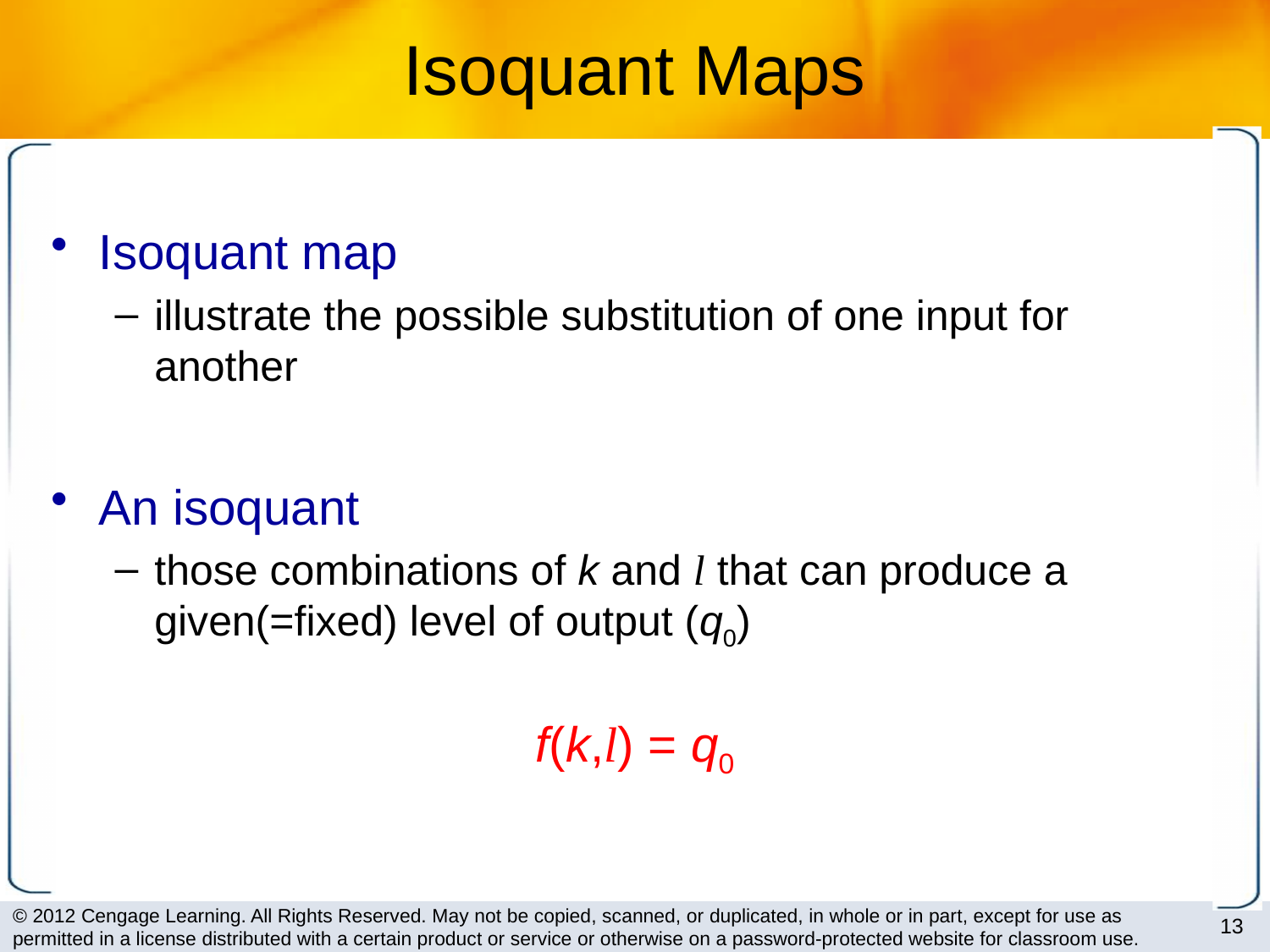

# Isoquant Maps

Isoquant map
illustrate the possible substitution of one input for another

An isoquant
those combinations of k and l that can produce a given(=fixed) level of output (q0)
f(k,l) = q0
13
© 2012 Cengage Learning. All Rights Reserved. May not be copied, scanned, or duplicated, in whole or in part, except for use as permitted in a license distributed with a certain product or service or otherwise on a password-protected website for classroom use.